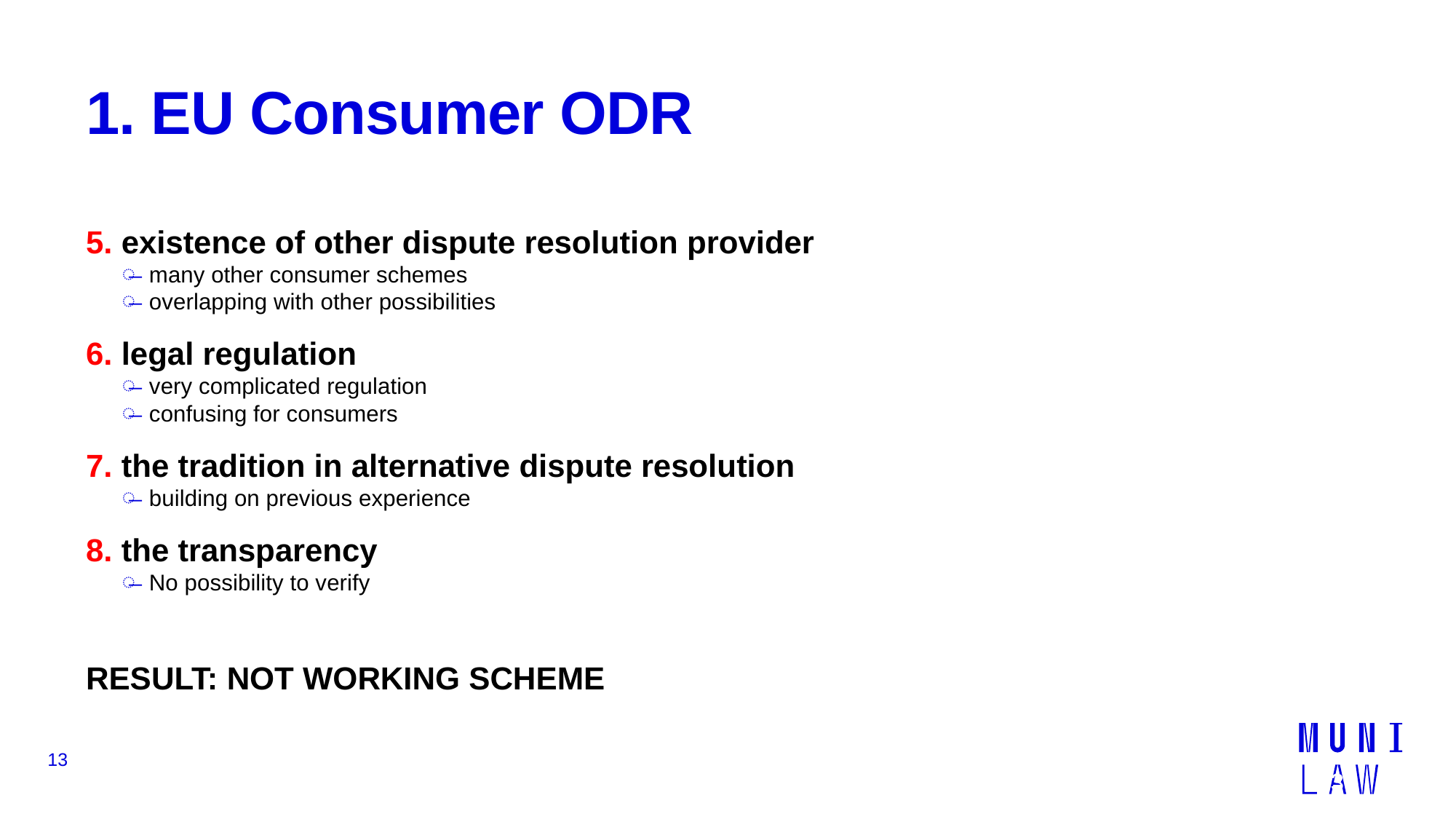

# 1. EU Consumer ODR

5. existence of other dispute resolution provider
many other consumer schemes
overlapping with other possibilities
6. legal regulation
very complicated regulation
confusing for consumers
7. the tradition in alternative dispute resolution
building on previous experience
8. the transparency
No possibility to verify

RESULT: NOT WORKING SCHEME
13
13